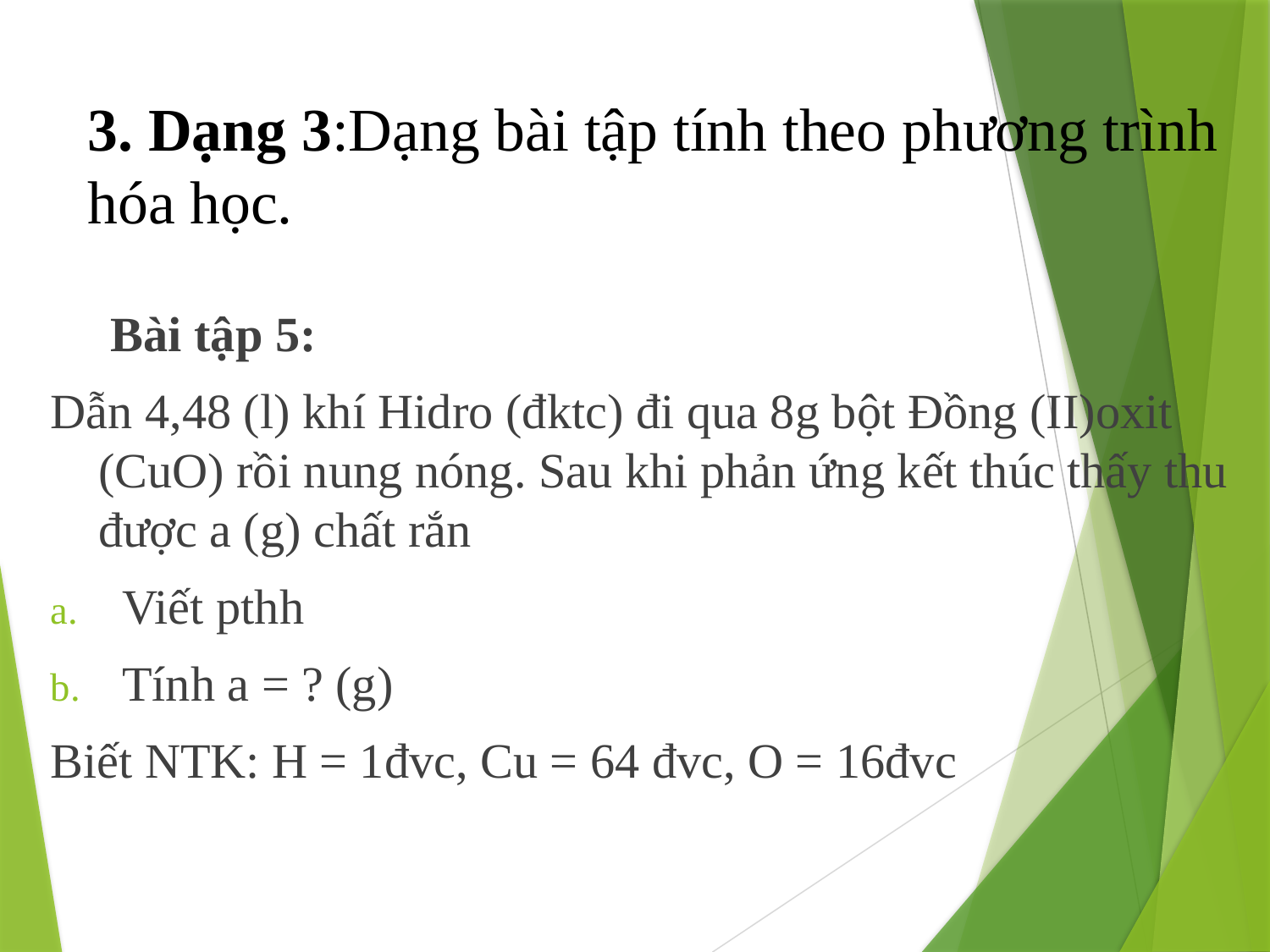

# 3. Dạng 3:Dạng bài tập tính theo phương trình hóa học.
	 Bài tập 5:
Dẫn 4,48 (l) khí Hidro (đktc) đi qua 8g bột Đồng (II)oxit (CuO) rồi nung nóng. Sau khi phản ứng kết thúc thấy thu được a (g) chất rắn
Viết pthh
Tính a = ? (g)
Biết NTK: H = 1đvc, Cu = 64 đvc, O = 16đvc